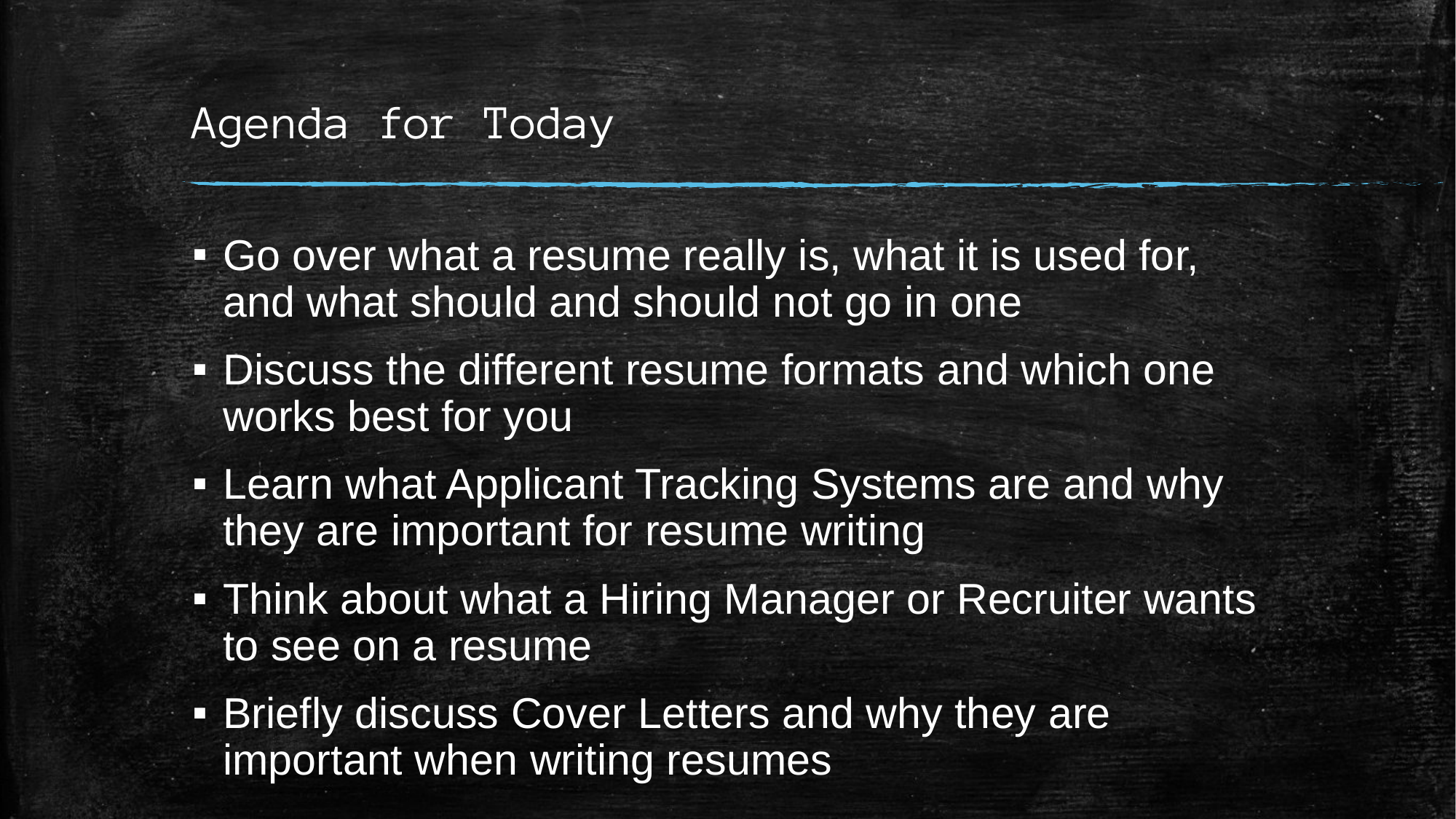

# Agenda for Today
Go over what a resume really is, what it is used for, and what should and should not go in one
Discuss the different resume formats and which one works best for you
Learn what Applicant Tracking Systems are and why they are important for resume writing
Think about what a Hiring Manager or Recruiter wants to see on a resume
Briefly discuss Cover Letters and why they are important when writing resumes